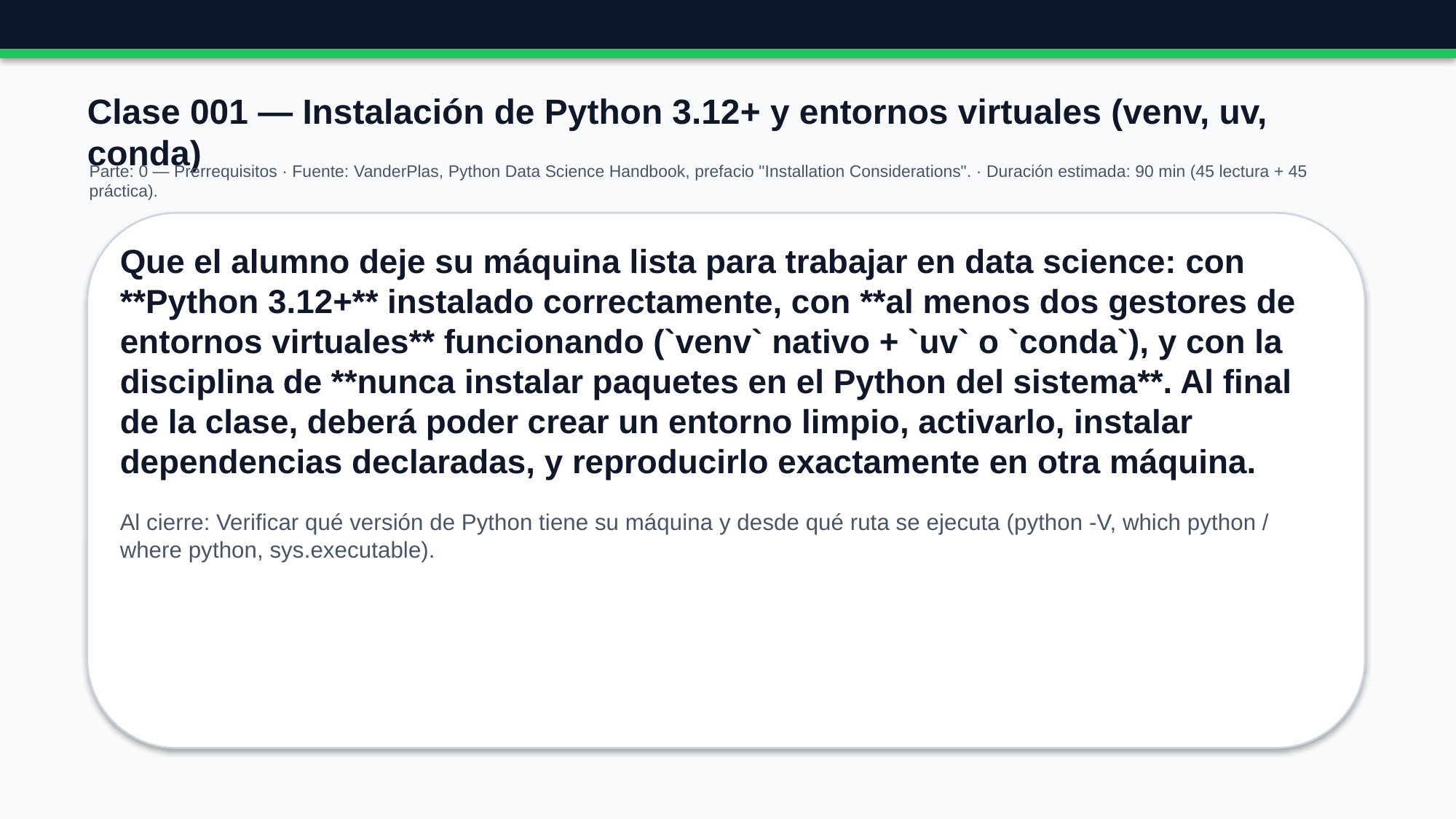

Clase 001 — Instalación de Python 3.12+ y entornos virtuales (venv, uv, conda)
Parte: 0 — Prerrequisitos · Fuente: VanderPlas, Python Data Science Handbook, prefacio "Installation Considerations". · Duración estimada: 90 min (45 lectura + 45 práctica).

Que el alumno deje su máquina lista para trabajar en data science: con **Python 3.12+** instalado correctamente, con **al menos dos gestores de entornos virtuales** funcionando (`venv` nativo + `uv` o `conda`), y con la disciplina de **nunca instalar paquetes en el Python del sistema**. Al final de la clase, deberá poder crear un entorno limpio, activarlo, instalar dependencias declaradas, y reproducirlo exactamente en otra máquina.
Al cierre: Verificar qué versión de Python tiene su máquina y desde qué ruta se ejecuta (python -V, which python / where python, sys.executable).